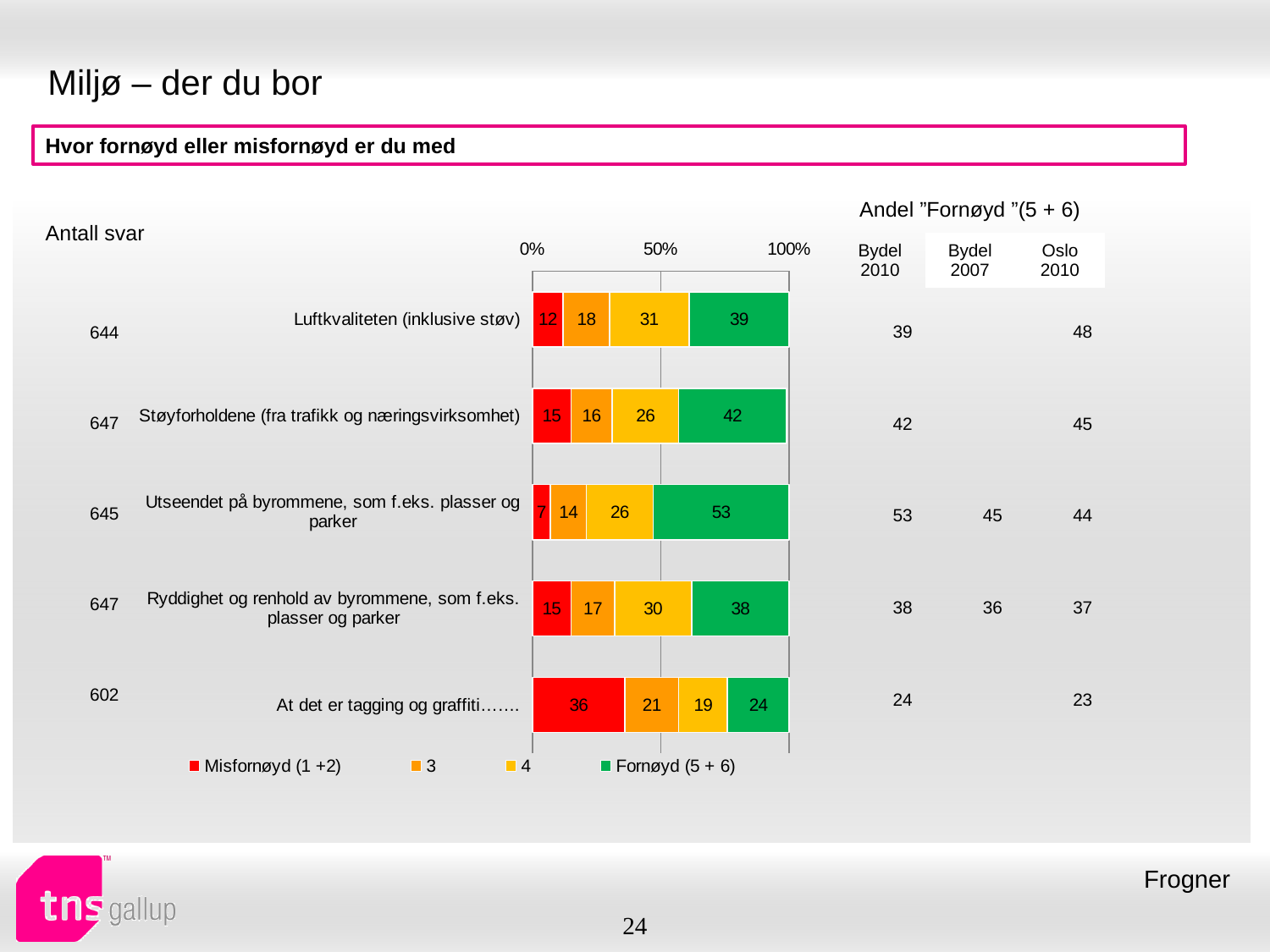

# Miljø – der du bor
Hvor fornøyd eller misfornøyd er du med
| Andel ”Fornøyd ”(5 + 6) |  |  |
| --- | --- | --- |
| Bydel 2010 | Bydel 2007 | Oslo 2010 |
| Antall svar |
| --- |

### Chart

| Category | Misfornøyd (1 +2) | 3 | 4 | Fornøyd (5 + 6) |
|---|---|---|---|---|
| Luftkvaliteten (inklusive støv) | 12.0 | 18.0 | 31.0 | 39.0 |
| Støyforholdene (fra trafikk og næringsvirksomhet) | 15.0 | 16.0 | 26.0 | 42.0 |
| Utseendet på byrommene, som f.eks. plasser og parker | 7.0 | 14.0 | 26.0 | 53.0 |
| Ryddighet og renhold av byrommene, som f.eks. plasser og parker | 15.0 | 17.0 | 30.0 | 38.0 |
| At det er tagging og graffiti……. | 36.0 | 21.0 | 19.0 | 24.0 |
| 39 |  | 48 |
| --- | --- | --- |
| 42 |  | 45 |
| 53 | 45 | 44 |
| 38 | 36 | 37 |
| 24 |  | 23 |
| 644 |
| --- |
| 647 |
| 645 |
| 647 |
| 602 |
Frogner
24